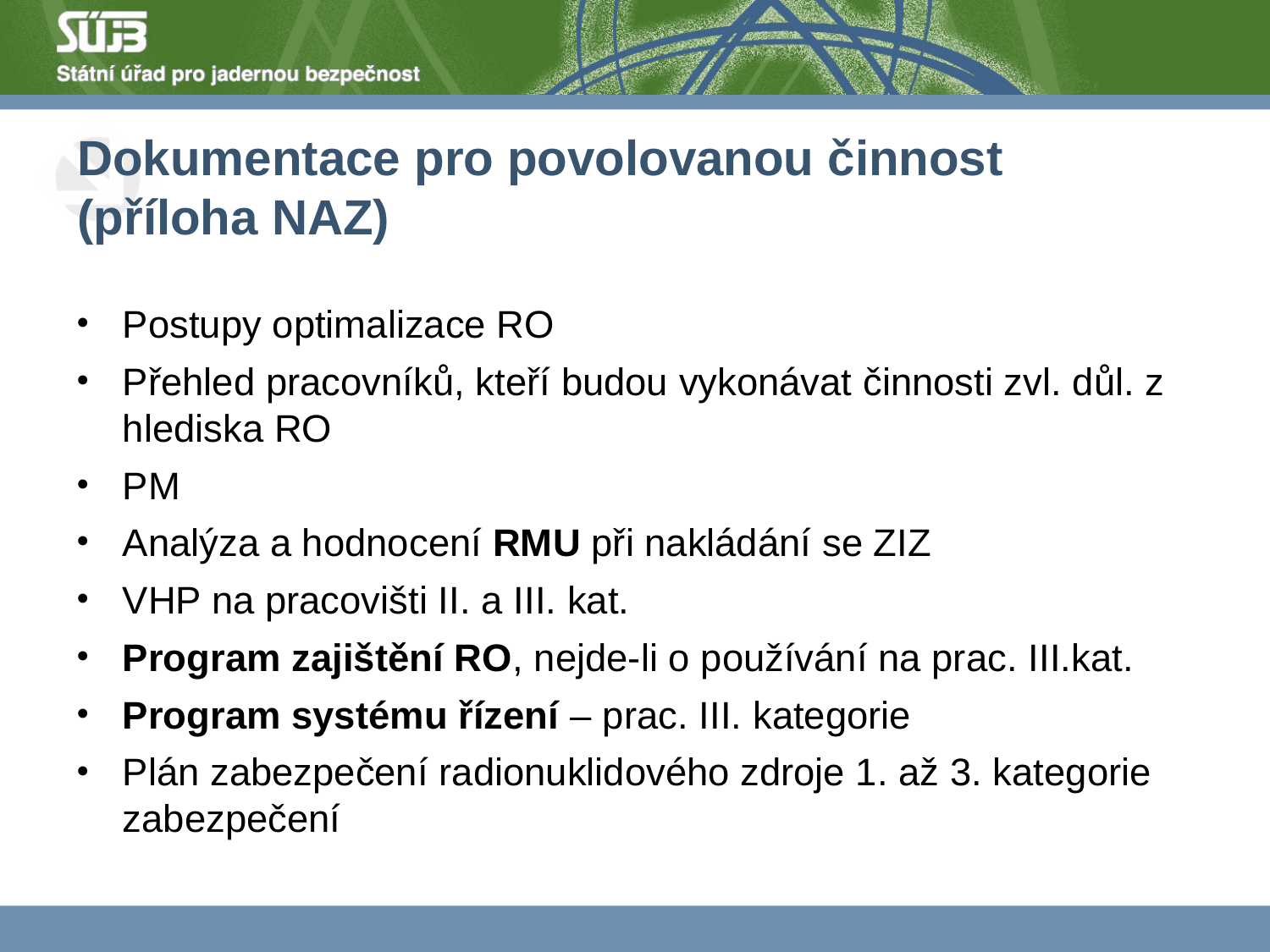

# Dokumentace pro povolovanou činnost (příloha NAZ)

Postupy optimalizace RO
Přehled pracovníků, kteří budou vykonávat činnosti zvl. důl. z hlediska RO
PM
Analýza a hodnocení RMU při nakládání se ZIZ
VHP na pracovišti II. a III. kat.
Program zajištění RO, nejde-li o používání na prac. III.kat.
Program systému řízení – prac. III. kategorie
Plán zabezpečení radionuklidového zdroje 1. až 3. kategorie zabezpečení